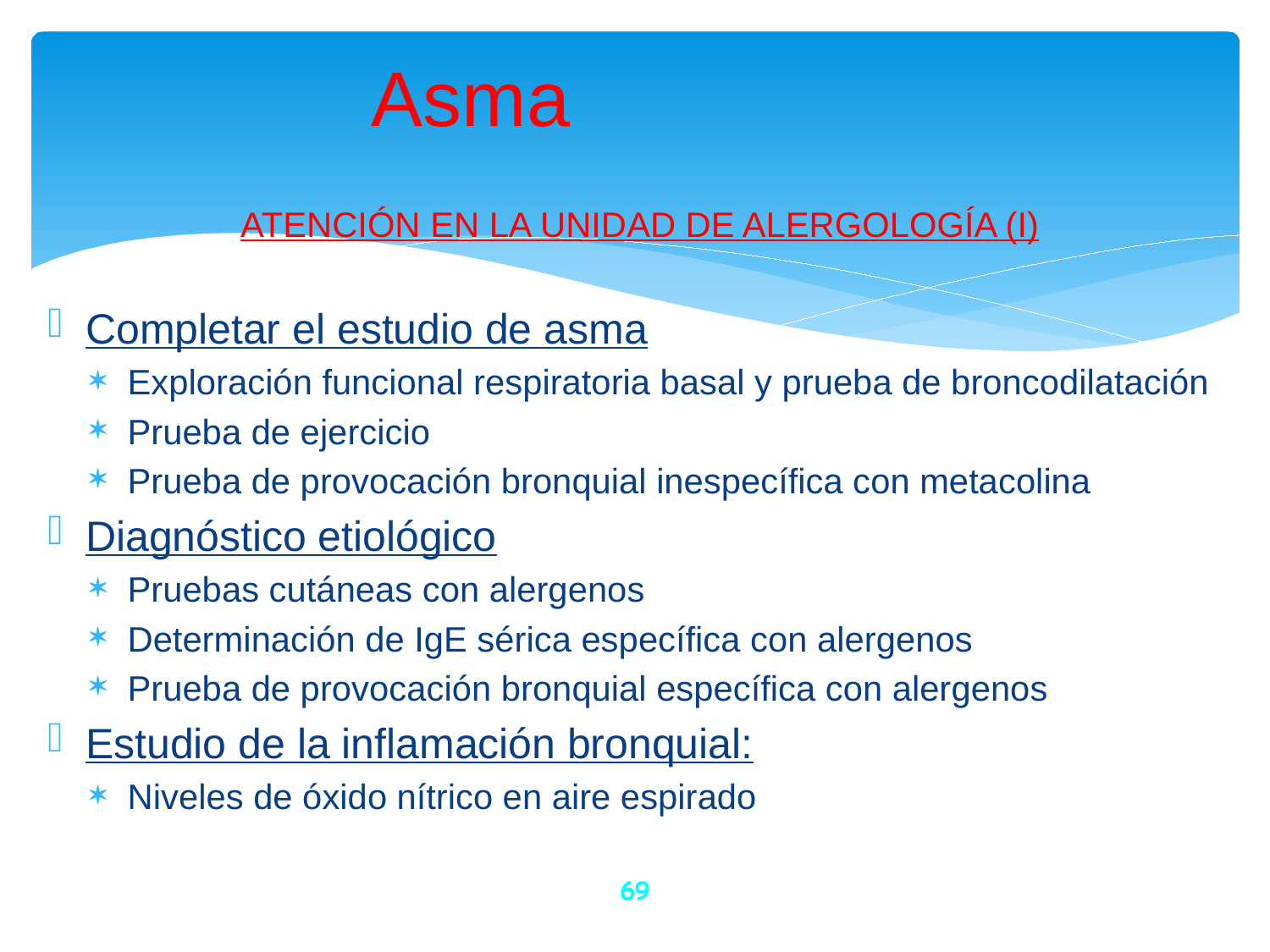

Asma

ATENCIÓN EN LA UNIDAD DE ALERGOLOGÍA (I)

Completar el estudio de asma
Exploración funcional respiratoria basal y prueba de broncodilatación
Prueba de ejercicio
Prueba de provocación bronquial inespecífica con metacolina
Diagnóstico etiológico
Pruebas cutáneas con alergenos
Determinación de IgE sérica específica con alergenos
Prueba de provocación bronquial específica con alergenos
Estudio de la inflamación bronquial:
Niveles de óxido nítrico en aire espirado
69